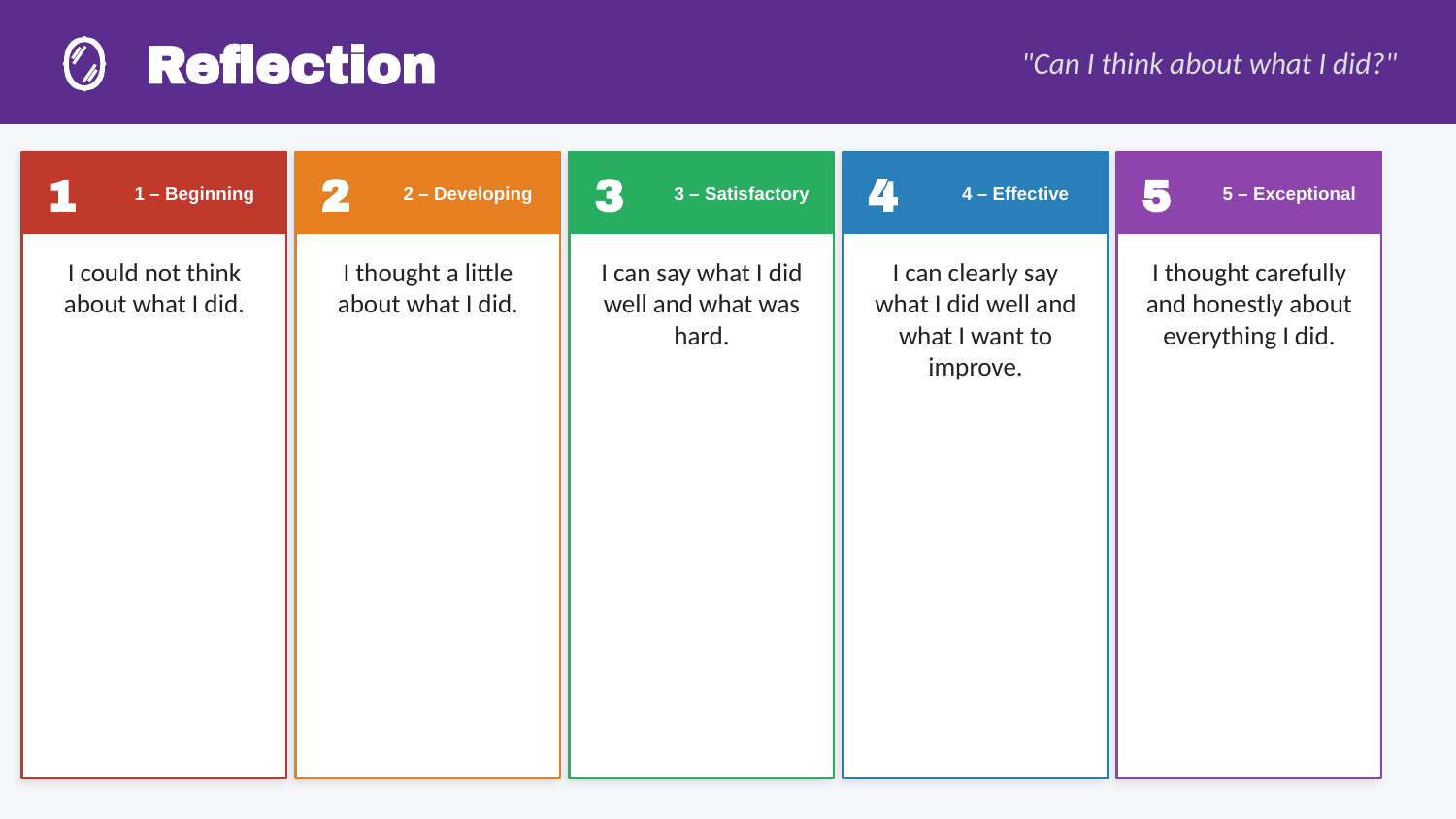

🪞  Reflection
"Can I think about what I did?"

1
1 – Beginning

2
2 – Developing

3
3 – Satisfactory

4
4 – Effective

5
5 – Exceptional
I could not think about what I did.
I thought a little about what I did.
I can say what I did well and what was hard.
I can clearly say what I did well and what I want to improve.
I thought carefully and honestly about everything I did.